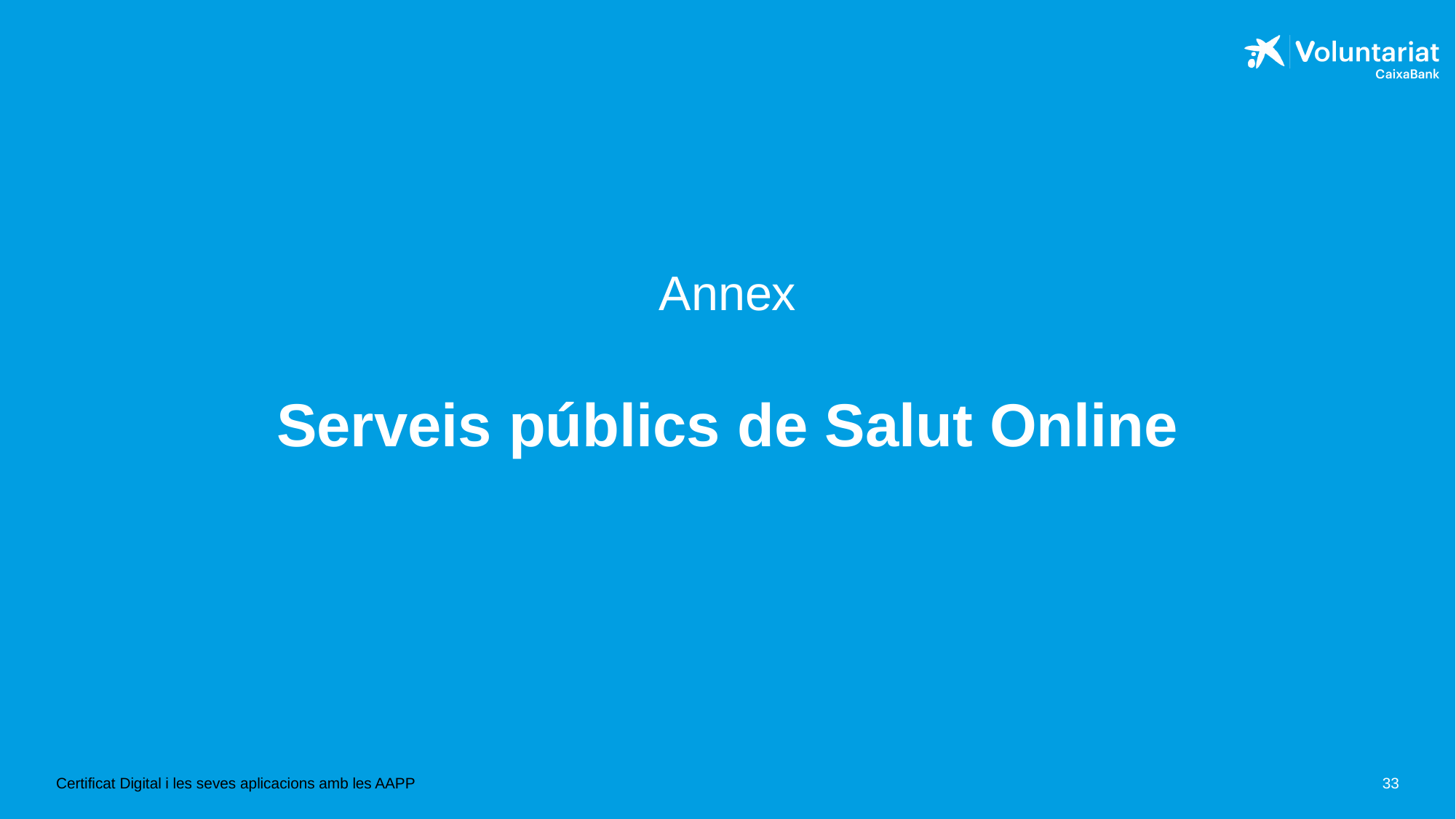

# Annex Serveis públics de Salut Online